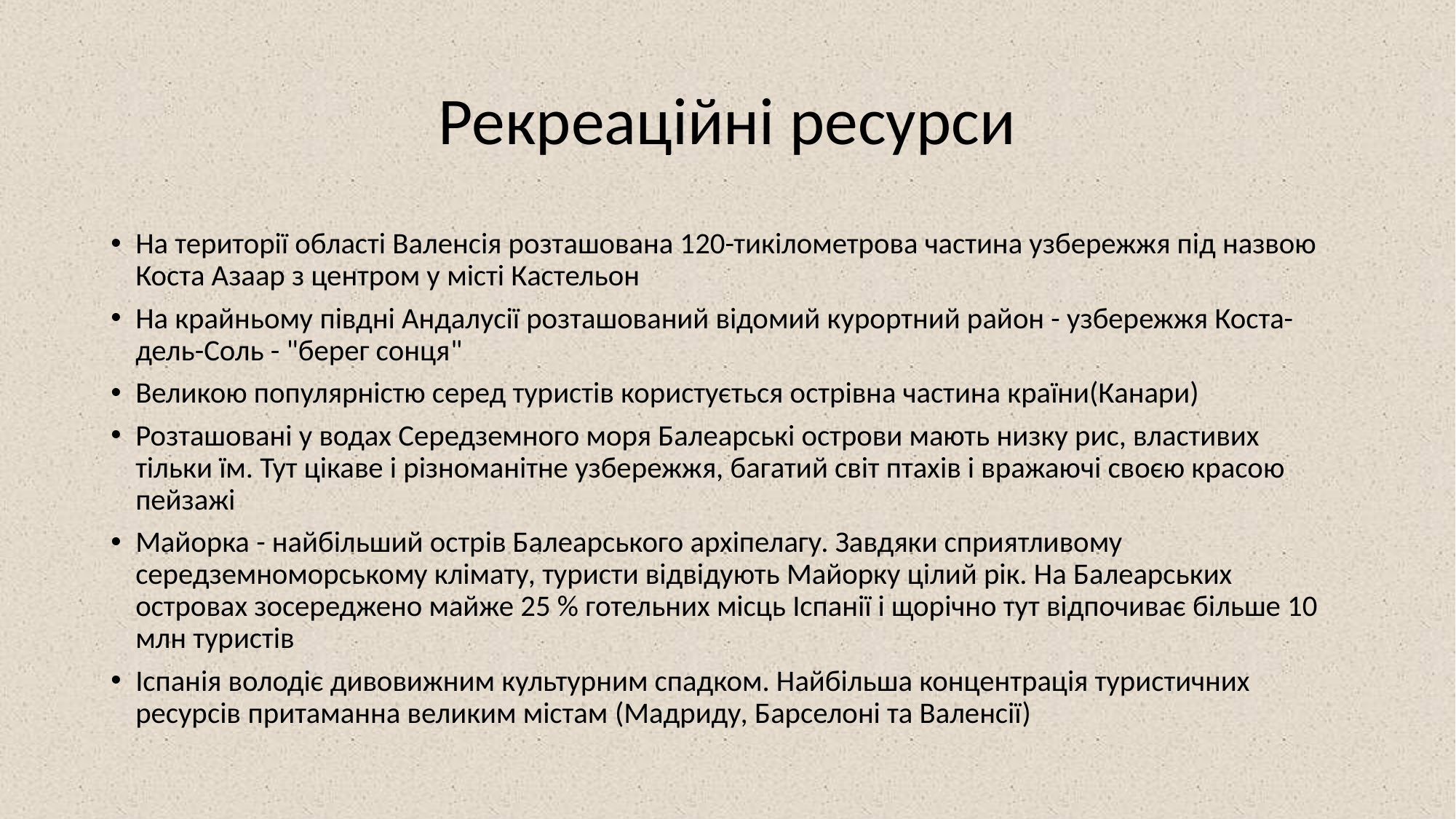

# Рекреаційні ресурси
На території області Валенсія розташована 120-тикілометрова частина узбережжя під назвою Коста Азаар з центром у місті Кастельон
На крайньому півдні Андалусії розташований відомий курортний район - узбережжя Коста-дель-Соль - "берег сонця"
Великою популярністю серед туристів користується острівна частина країни(Канари)
Розташовані у водах Середземного моря Балеарські острови мають низку рис, властивих тільки їм. Тут цікаве і різноманітне узбережжя, багатий світ птахів і вражаючі своєю красою пейзажі
Майорка - найбільший острів Балеарського архіпелагу. Завдяки сприятливому середземноморському клімату, туристи відвідують Майорку цілий рік. На Балеарських островах зосереджено майже 25 % готельних місць Іспанії і щорічно тут відпочиває більше 10 млн туристів
Іспанія володіє дивовижним культурним спадком. Найбільша концентрація туристичних ресурсів притаманна великим містам (Мадриду, Барселоні та Валенсії)